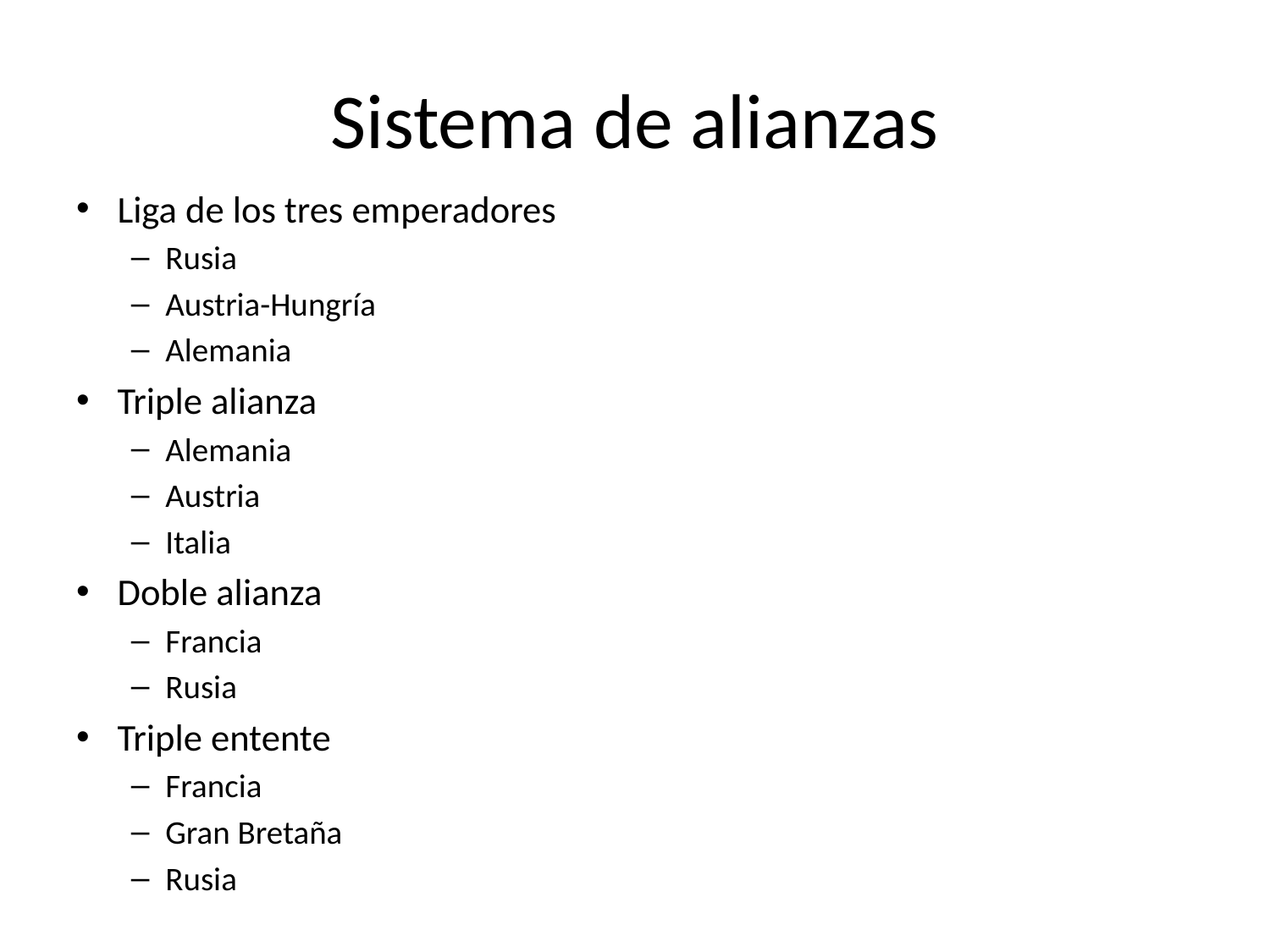

# Sistema de alianzas
Liga de los tres emperadores
Rusia
Austria-Hungría
Alemania
Triple alianza
Alemania
Austria
Italia
Doble alianza
Francia
Rusia
Triple entente
Francia
Gran Bretaña
Rusia